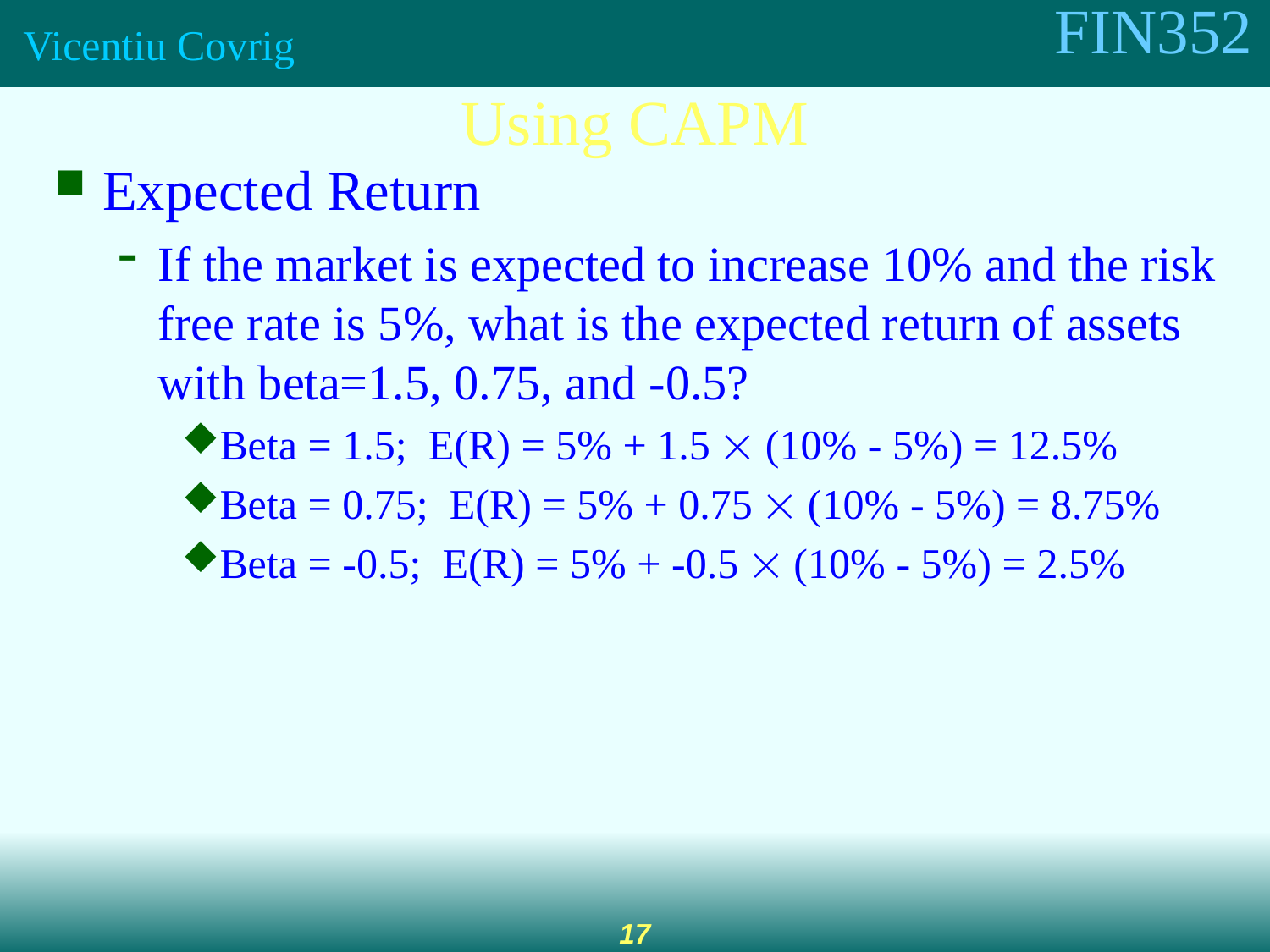

Using CAPM
Expected Return
If the market is expected to increase 10% and the risk free rate is 5%, what is the expected return of assets with beta=1.5, 0.75, and -0.5?
Beta = 1.5;  E(R) = 5% + 1.5 × (10% - 5%) = 12.5%
Beta = 0.75;  E(R) = 5% + 0.75 × (10% - 5%) = 8.75%
Beta = -0.5;  E(R) = 5% + -0.5 × (10% - 5%) = 2.5%